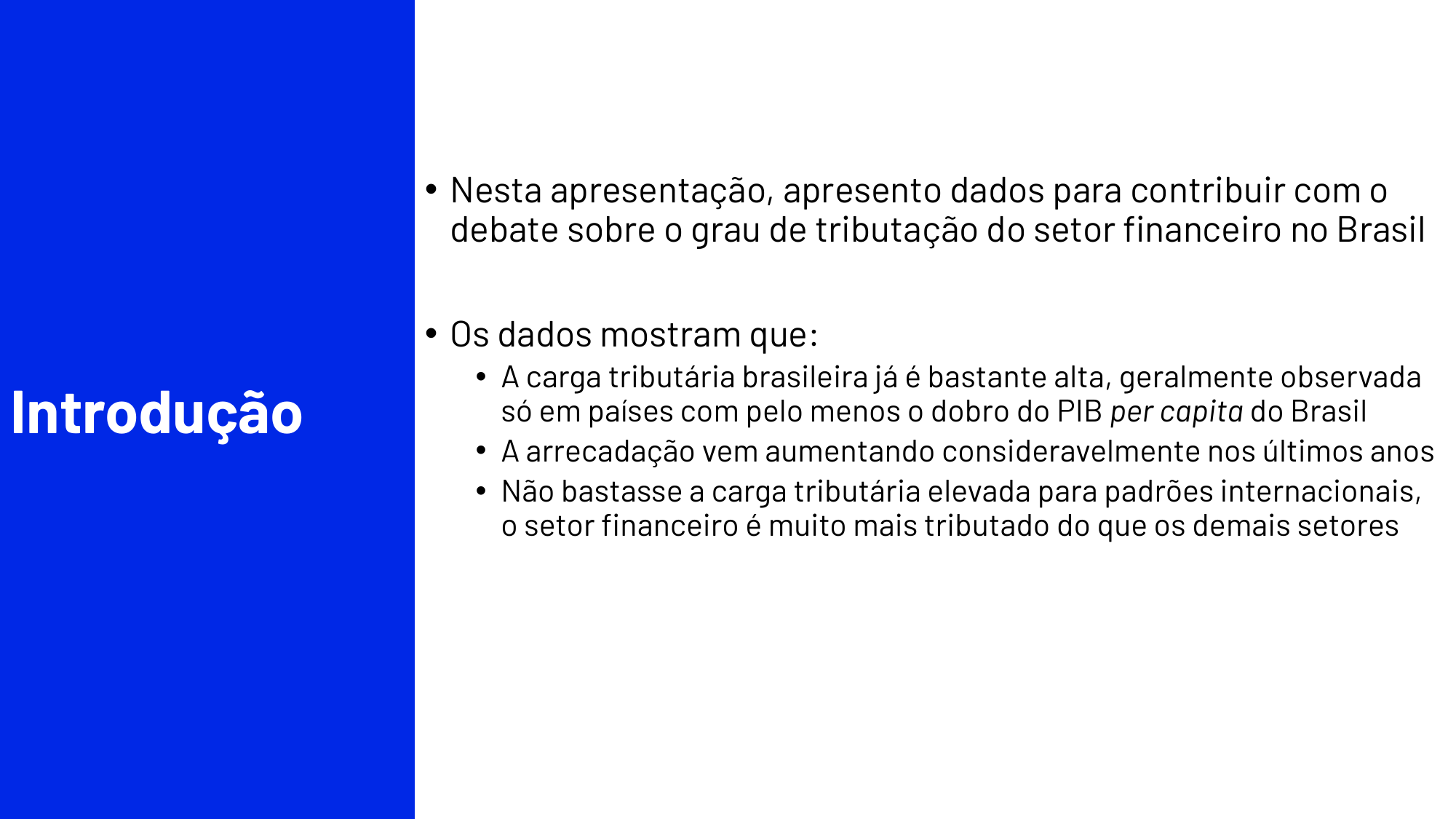

Introdução
Nesta apresentação, apresento dados para contribuir com o debate sobre o grau de tributação do setor financeiro no Brasil

Os dados mostram que:
A carga tributária brasileira já é bastante alta, geralmente observada só em países com pelo menos o dobro do PIB per capita do Brasil
A arrecadação vem aumentando consideravelmente nos últimos anos
Não bastasse a carga tributária elevada para padrões internacionais, o setor financeiro é muito mais tributado do que os demais setores